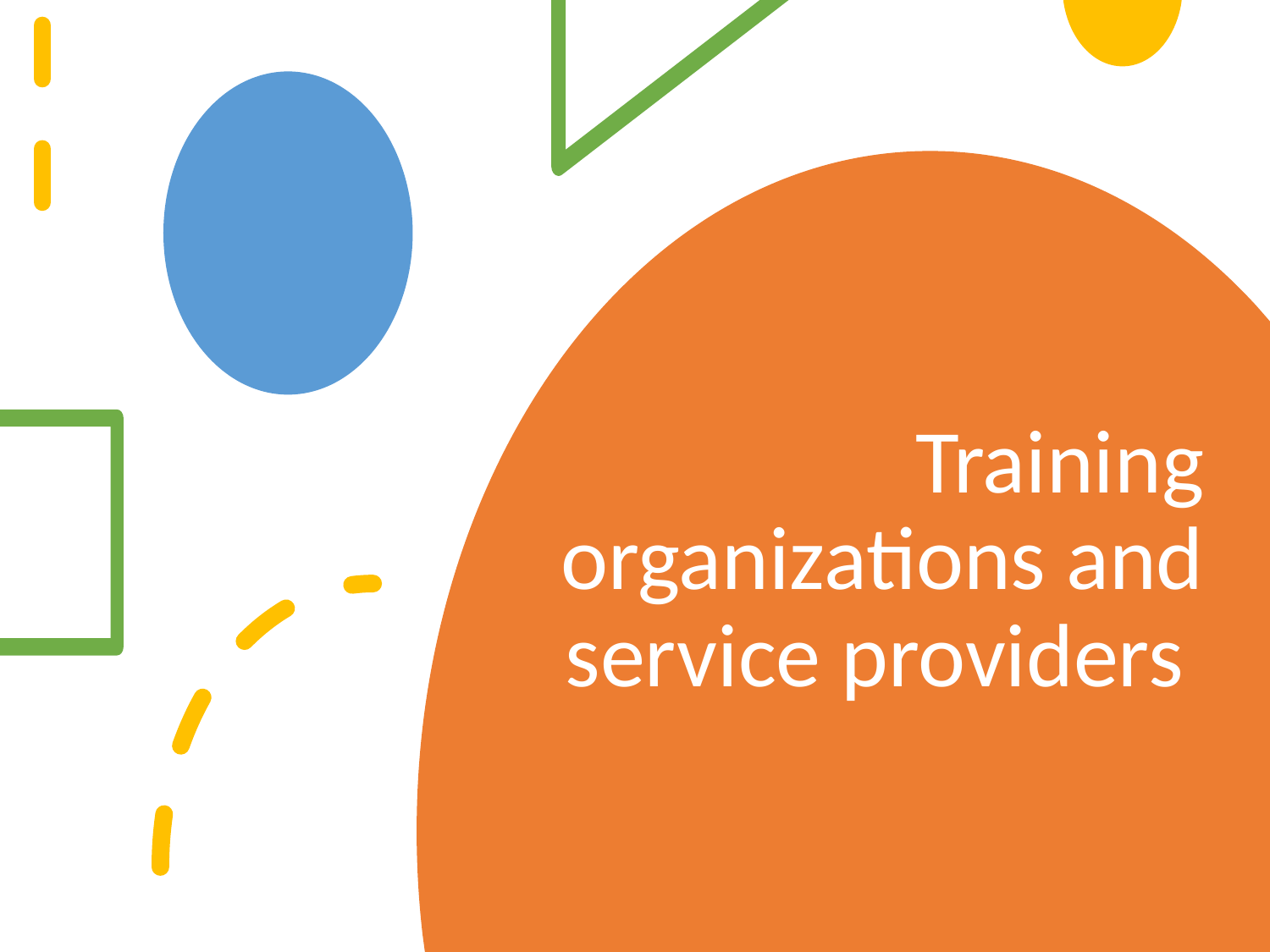

# Training Organizations and Service Providers

Training organizations and service providers